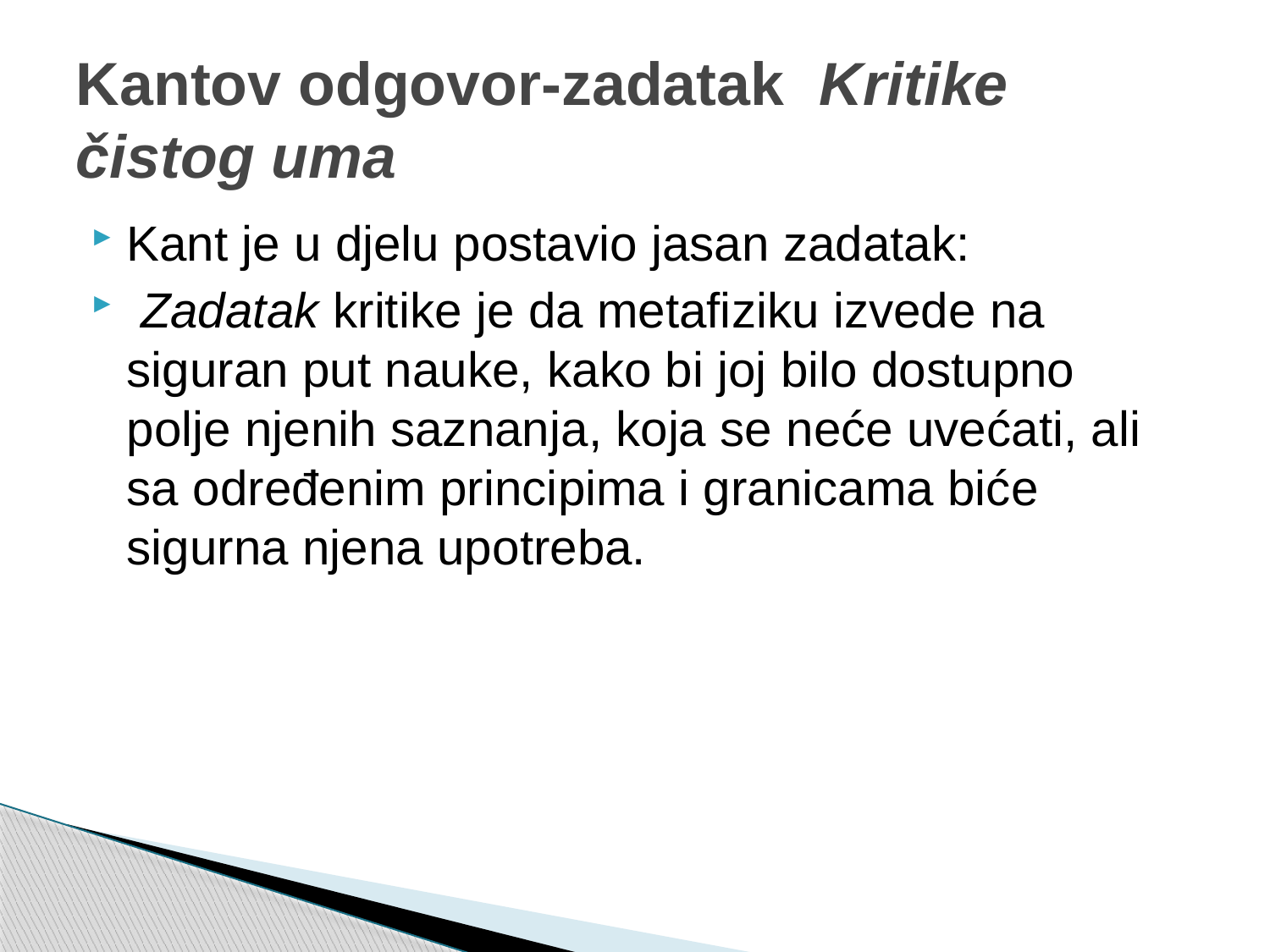

# Kantov odgovor-zadatak  Kritike čistog uma
Kant je u djelu postavio jasan zadatak:
 Zadatak kritike je da metafiziku izvede na siguran put nauke, kako bi joj bilo dostupno polje njenih saznanja, koja se neće uvećati, ali sa određenim principima i granicama biće sigurna njena upotreba.